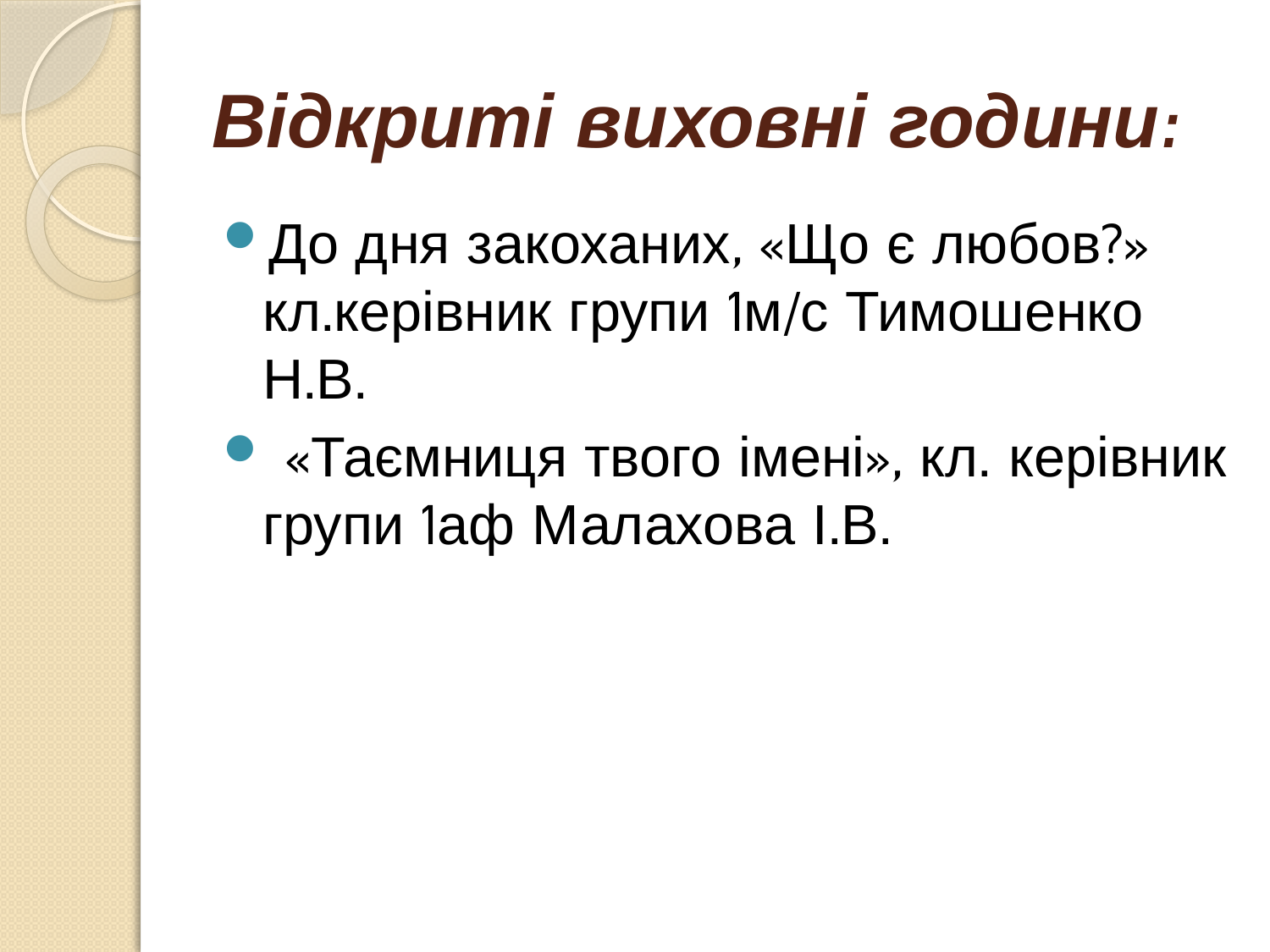

# Відкриті виховні години:
До дня закоханих, «Що є любов?» кл.керівник групи 1м/с Тимошенко Н.В.
 «Таємниця твого імені», кл. керівник групи 1аф Малахова І.В.